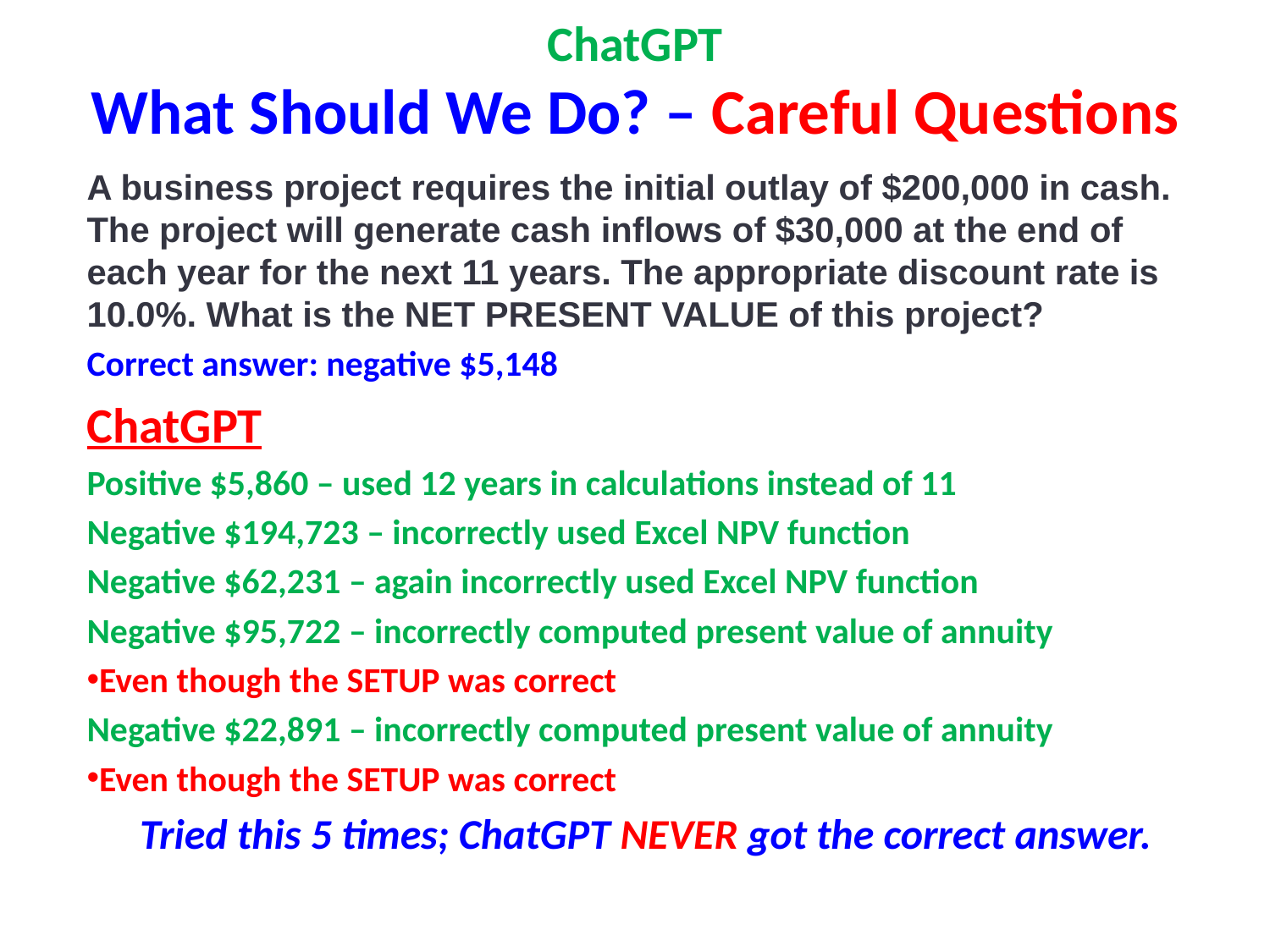

# ChatGPT What Should We Do? – Careful Questions
A business project requires the initial outlay of $200,000 in cash.  The project will generate cash inflows of $30,000 at the end of each year for the next 11 years. The appropriate discount rate is 10.0%. What is the NET PRESENT VALUE of this project?
Correct answer: negative $5,148
ChatGPT
Positive $5,860 – used 12 years in calculations instead of 11
Negative $194,723 – incorrectly used Excel NPV function
Negative $62,231 – again incorrectly used Excel NPV function
Negative $95,722 – incorrectly computed present value of annuity
Even though the SETUP was correct
Negative $22,891 – incorrectly computed present value of annuity
Even though the SETUP was correct
Tried this 5 times; ChatGPT NEVER got the correct answer.